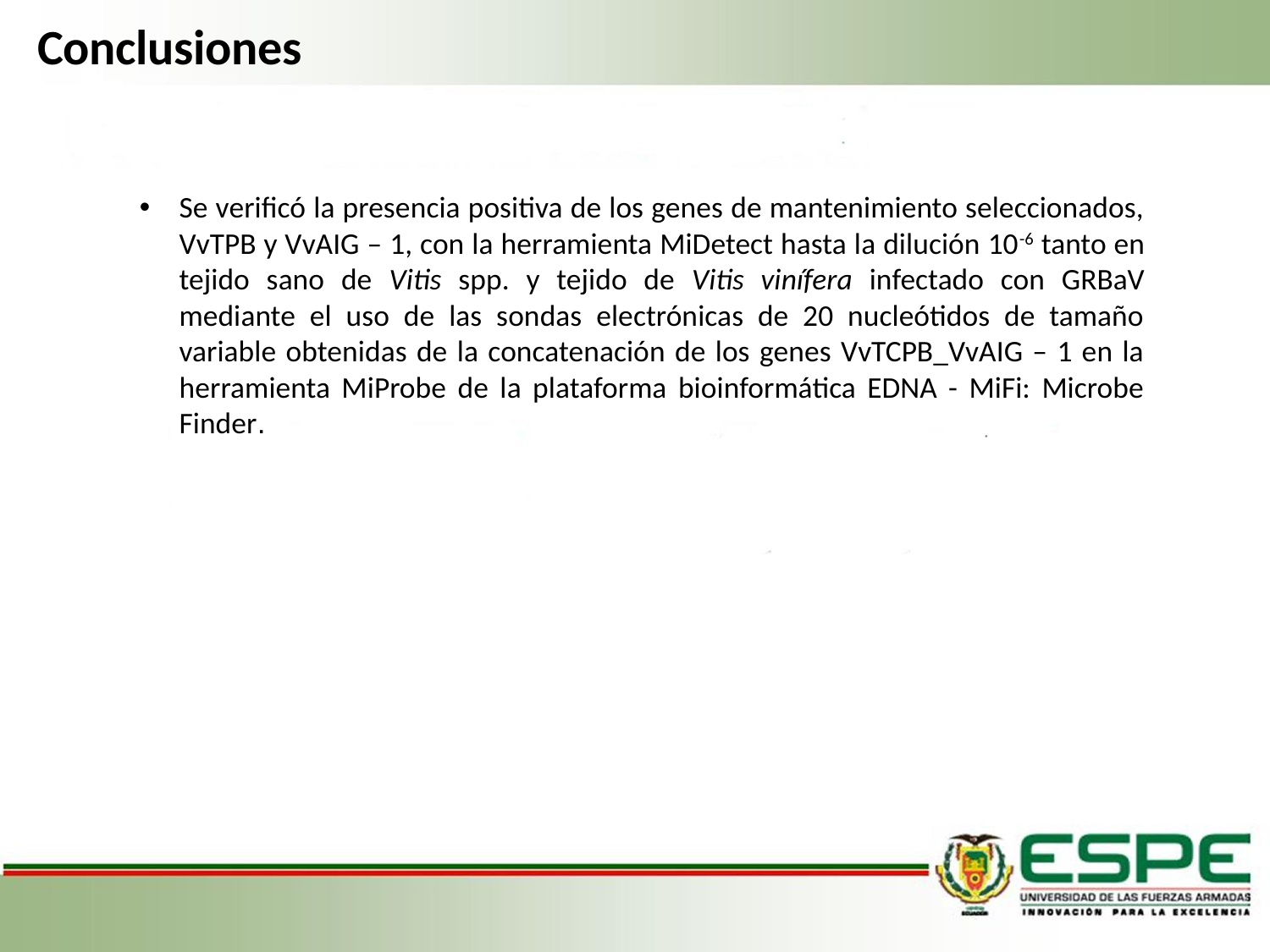

# Conclusiones

Se verificó la presencia positiva de los genes de mantenimiento seleccionados, VvTPB y VvAIG – 1, con la herramienta MiDetect hasta la dilución 10-6 tanto en tejido sano de Vitis spp. y tejido de Vitis vinífera infectado con GRBaV mediante el uso de las sondas electrónicas de 20 nucleótidos de tamaño variable obtenidas de la concatenación de los genes VvTCPB_VvAIG – 1 en la herramienta MiProbe de la plataforma bioinformática EDNA - MiFi: Microbe Finder.